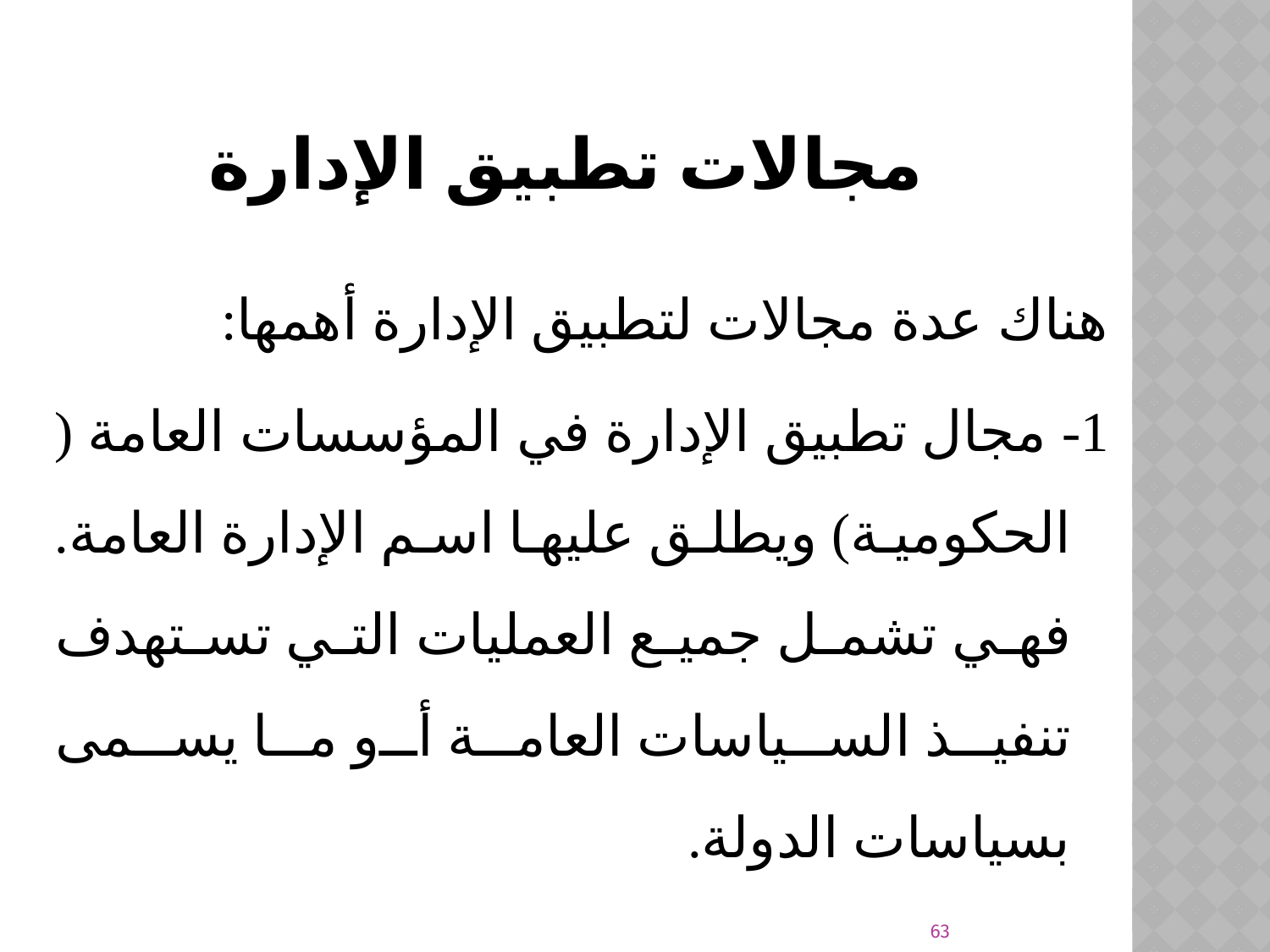

# مجالات تطبيق الإدارة
	هناك عدة مجالات لتطبيق الإدارة أهمها:
1- مجال تطبيق الإدارة في المؤسسات العامة ( الحكومية) ويطلق عليها اسم الإدارة العامة. فهي تشمل جميع العمليات التي تستهدف تنفيذ السياسات العامة أو ما يسمى بسياسات الدولة.

63